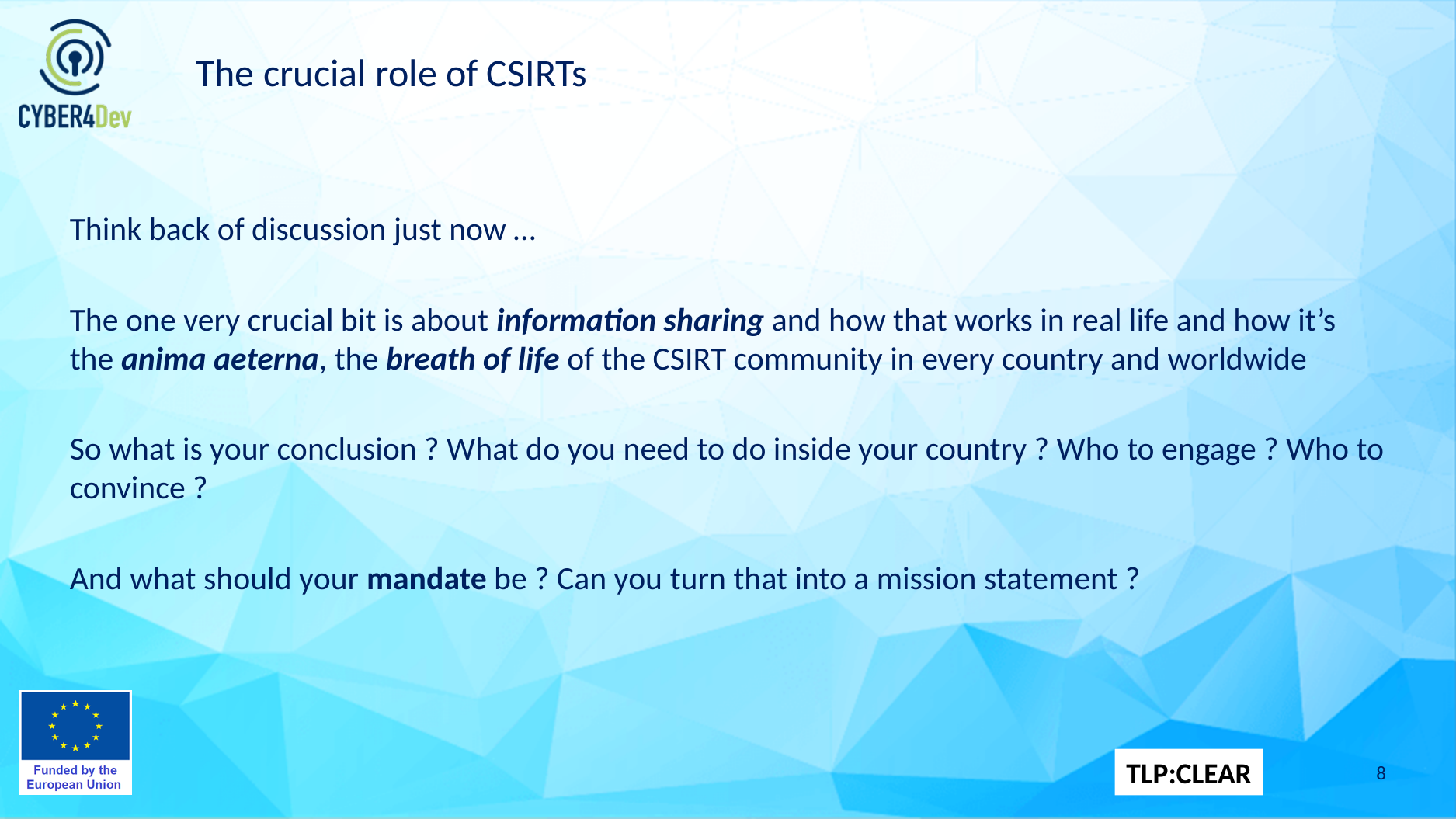

# The crucial role of CSIRTs

Think back of discussion just now …

The one very crucial bit is about information sharing and how that works in real life and how it’s the anima aeterna, the breath of life of the CSIRT community in every country and worldwide

So what is your conclusion ? What do you need to do inside your country ? Who to engage ? Who to convince ?

And what should your mandate be ? Can you turn that into a mission statement ?
8